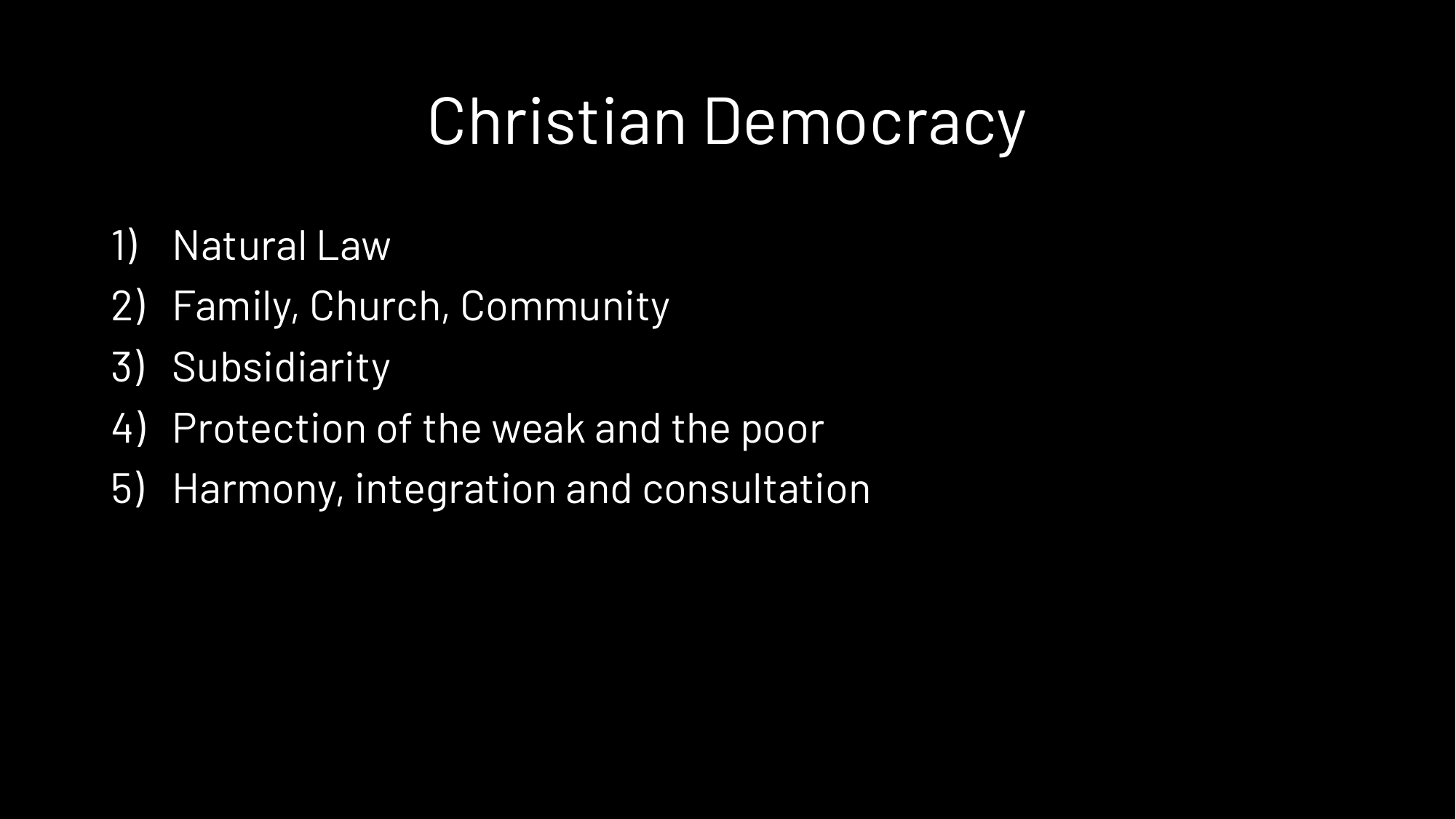

# Christian Democracy
Natural Law
Family, Church, Community
Subsidiarity
Protection of the weak and the poor
Harmony, integration and consultation